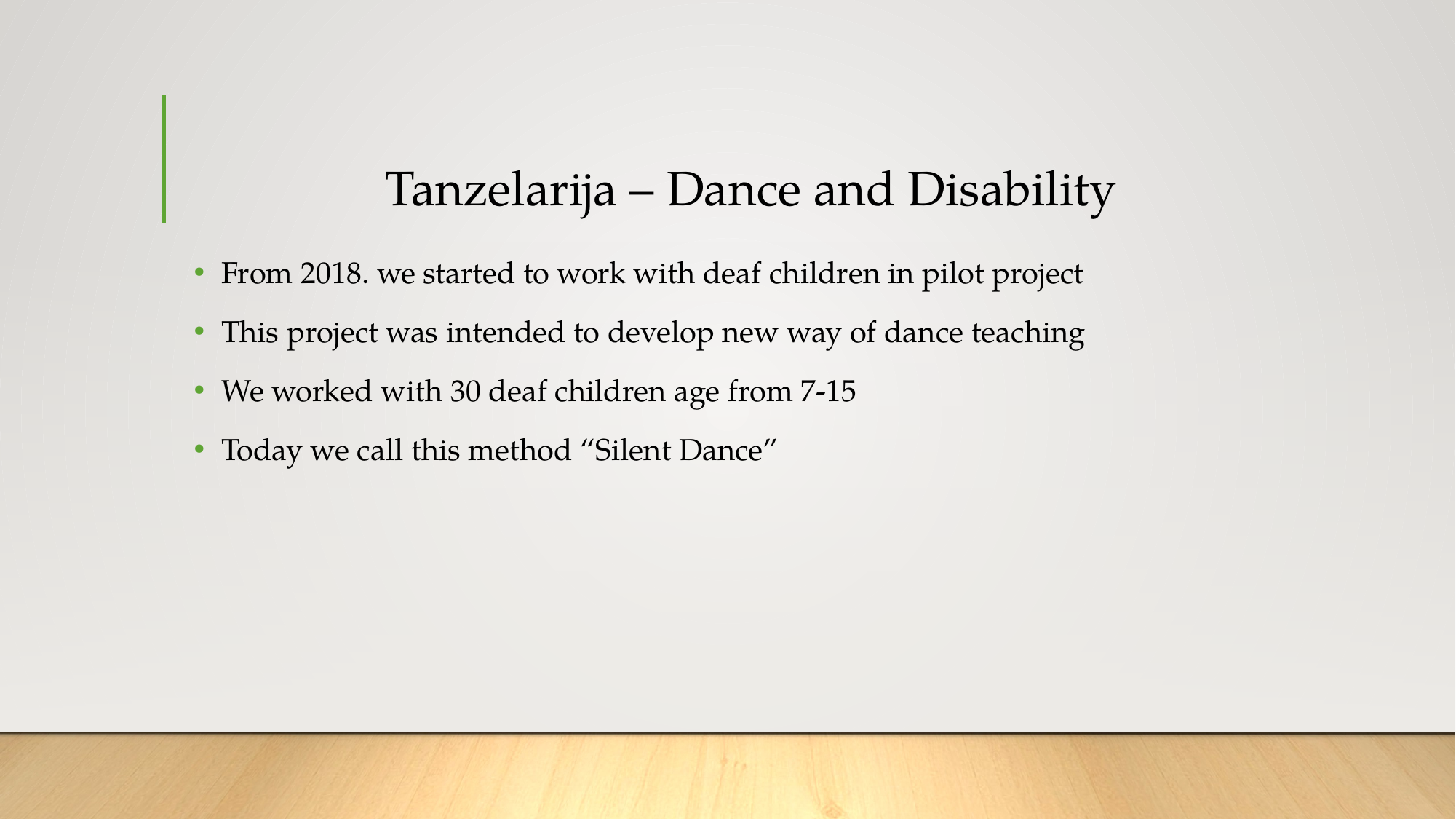

# Tanzelarija – Dance and Disability
From 2018. we started to work with deaf children in pilot project
This project was intended to develop new way of dance teaching
We worked with 30 deaf children age from 7-15
Today we call this method “Silent Dance”